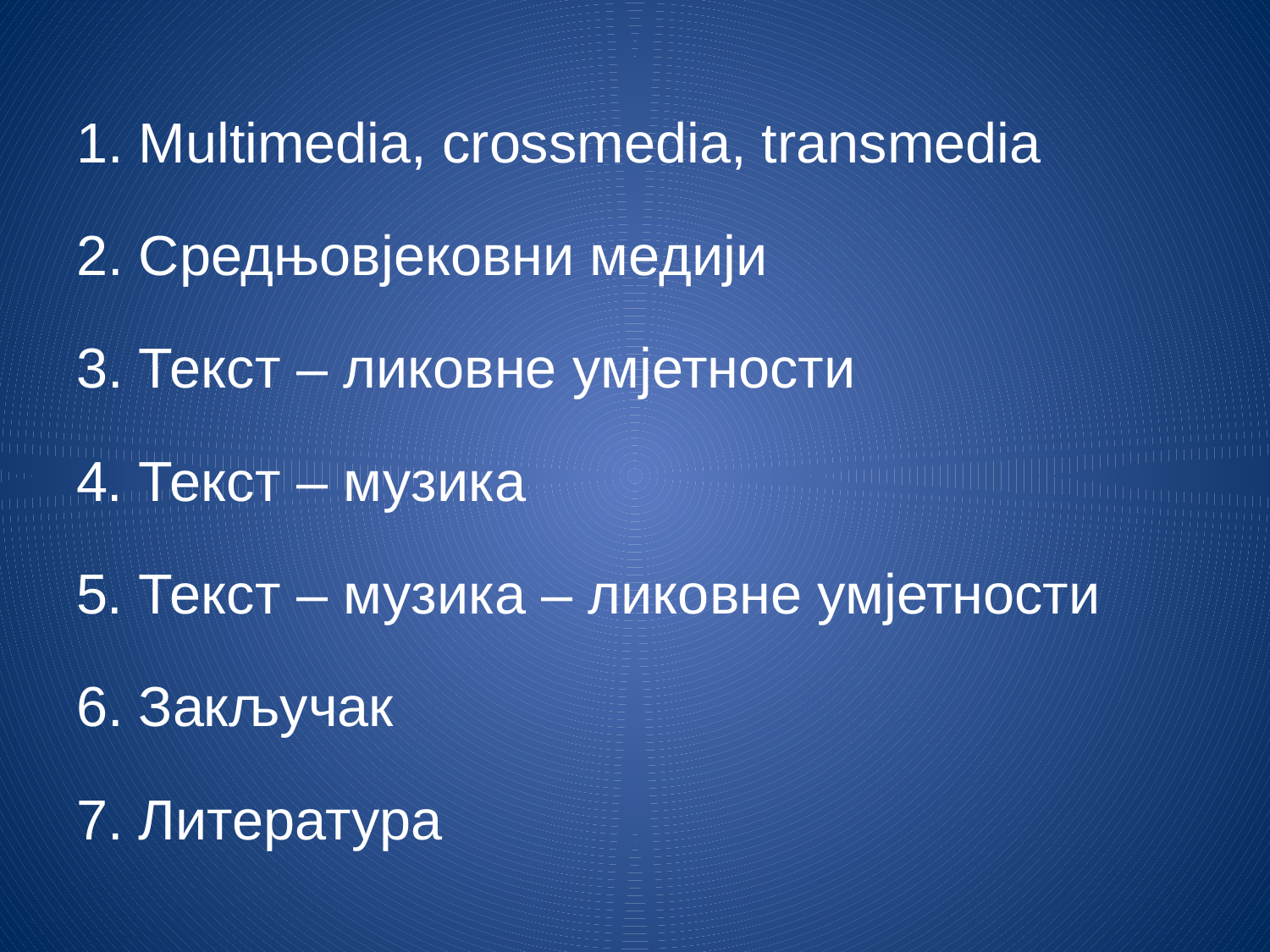

1. Multimedia, crossmedia, transmedia
2. Средњовјековни медији
3. Текст ‒ ликовне умјетности
4. Текст ‒ музика
5. Текст ‒ музика ‒ ликовне умјетности
6. Закључак
7. Литература